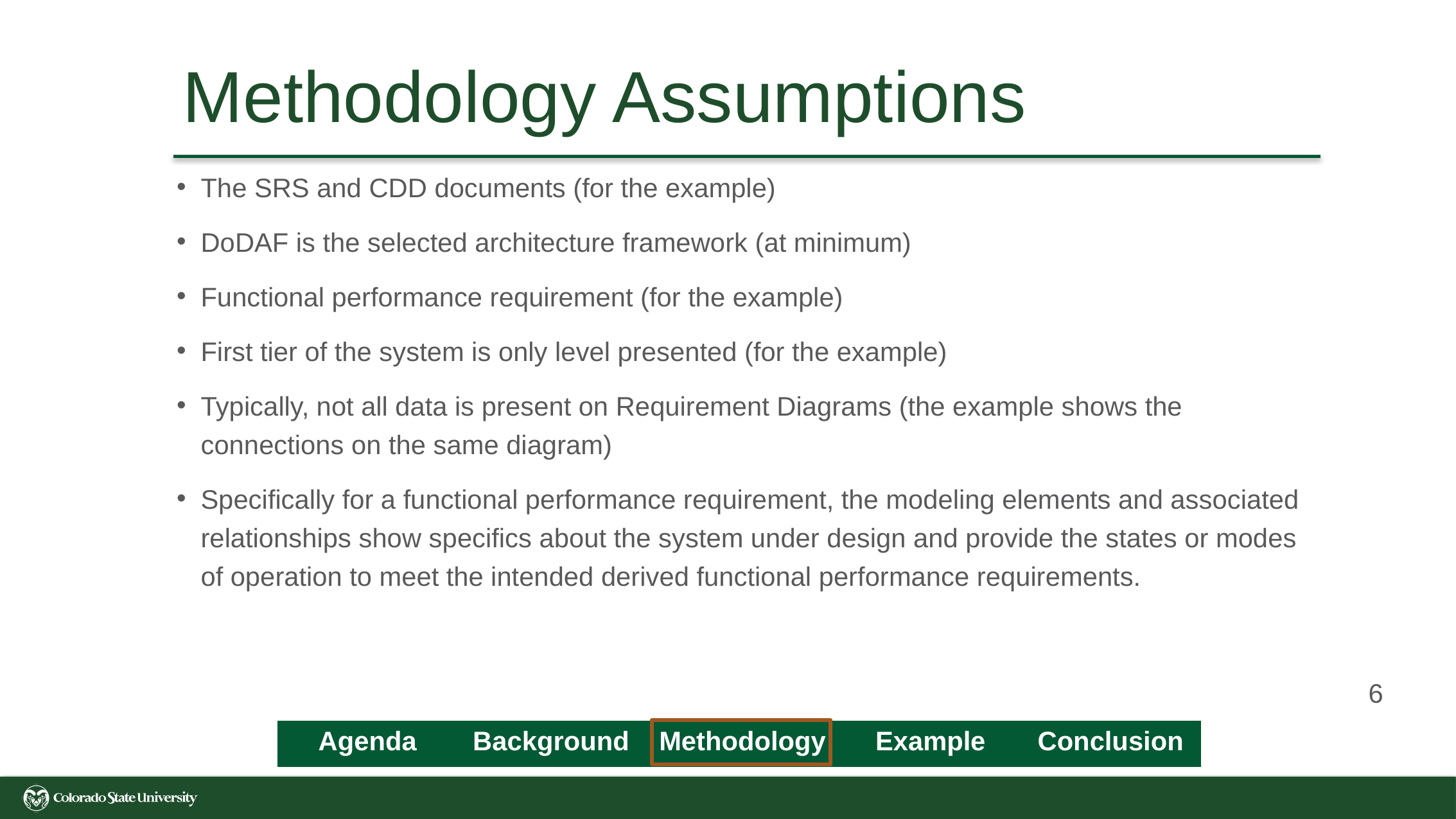

# Methodology Assumptions
The SRS and CDD documents (for the example)
DoDAF is the selected architecture framework (at minimum)
Functional performance requirement (for the example)
First tier of the system is only level presented (for the example)
Typically, not all data is present on Requirement Diagrams (the example shows the connections on the same diagram)
Specifically for a functional performance requirement, the modeling elements and associated relationships show specifics about the system under design and provide the states or modes of operation to meet the intended derived functional performance requirements.

6